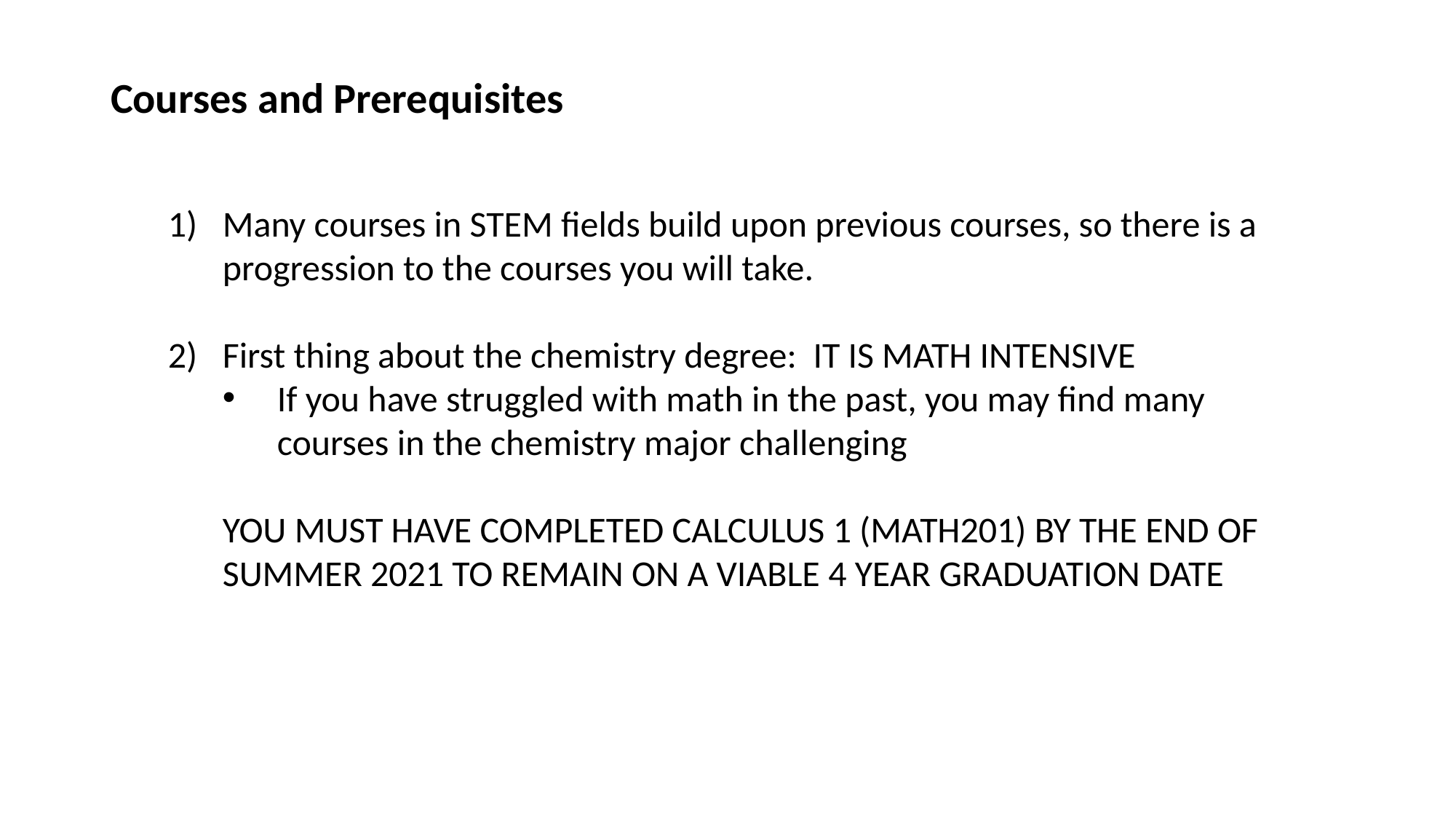

Courses and Prerequisites
Many courses in STEM fields build upon previous courses, so there is a progression to the courses you will take.

First thing about the chemistry degree:  IT IS MATH INTENSIVE
If you have struggled with math in the past, you may find many courses in the chemistry major challenging

YOU MUST HAVE COMPLETED CALCULUS 1 (MATH201) BY THE END OF SUMMER 2021 TO REMAIN ON A VIABLE 4 YEAR GRADUATION DATE